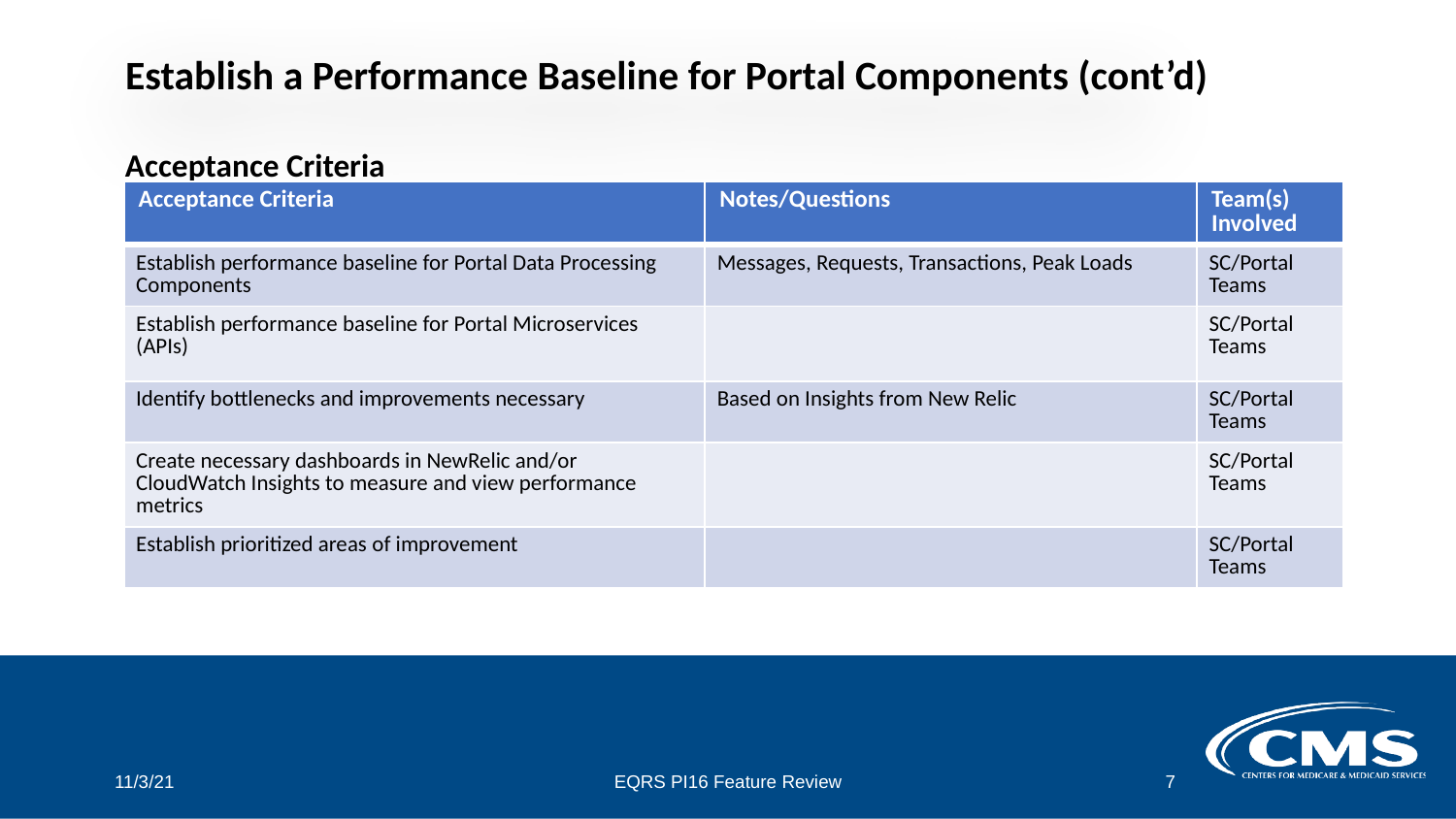

# Establish a Performance Baseline for Portal Components (cont’d)
Acceptance Criteria

| Acceptance Criteria | Notes/Questions | Team(s) Involved |
| --- | --- | --- |
| Establish performance baseline for Portal Data Processing Components | Messages, Requests, Transactions, Peak Loads | SC/Portal Teams |
| Establish performance baseline for Portal Microservices (APIs) |  | SC/Portal Teams |
| Identify bottlenecks and improvements necessary | Based on Insights from New Relic | SC/Portal Teams |
| Create necessary dashboards in NewRelic and/or CloudWatch Insights to measure and view performance metrics |  | SC/Portal Teams |
| Establish prioritized areas of improvement |  | SC/Portal Teams |
11/3/21

EQRS PI16 Feature Review

7